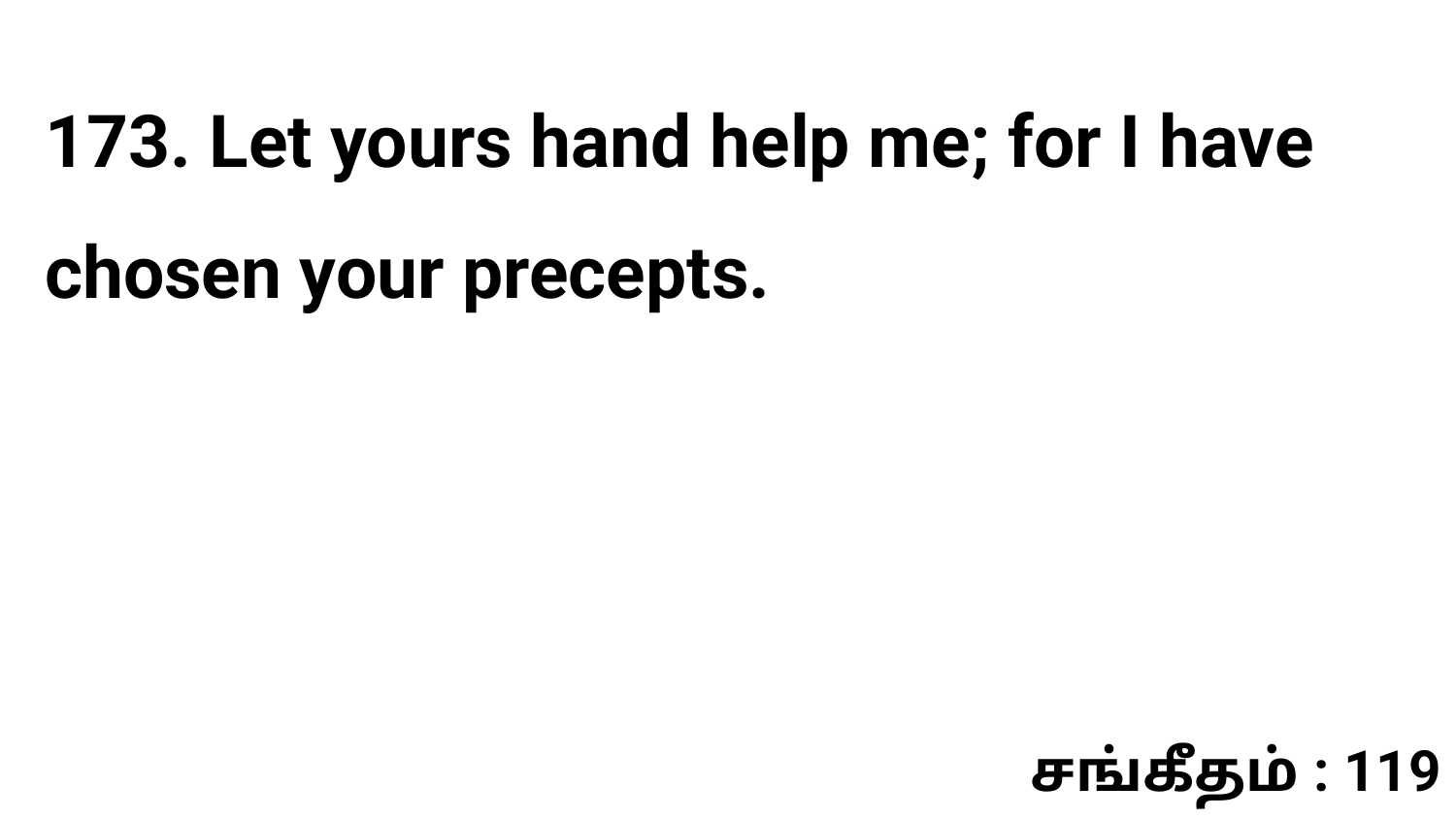

173. Let yours hand help me; for I have chosen your precepts.
சங்கீதம் : 119